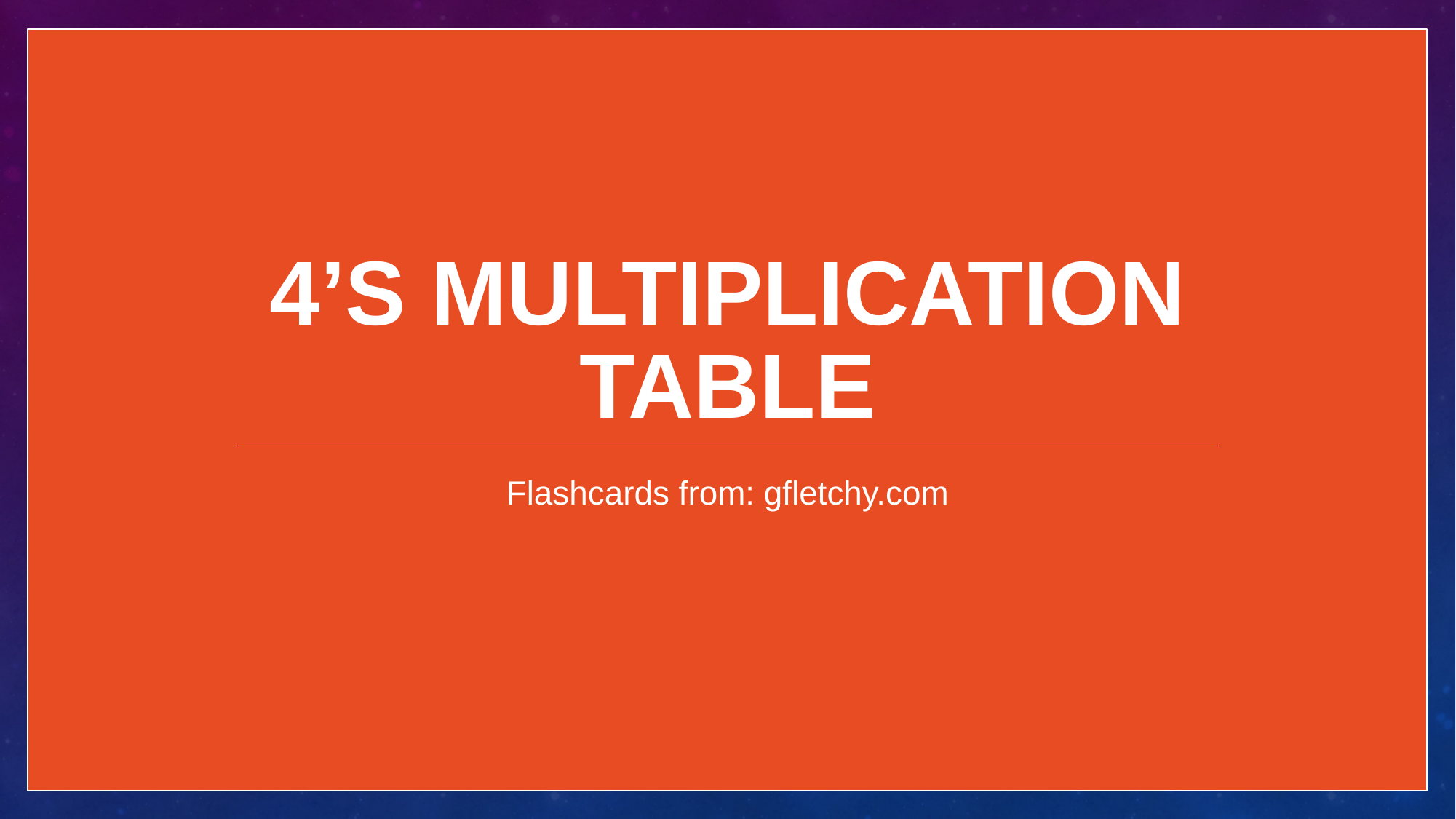

# 4’s Multiplication Table
Flashcards from: gfletchy.com